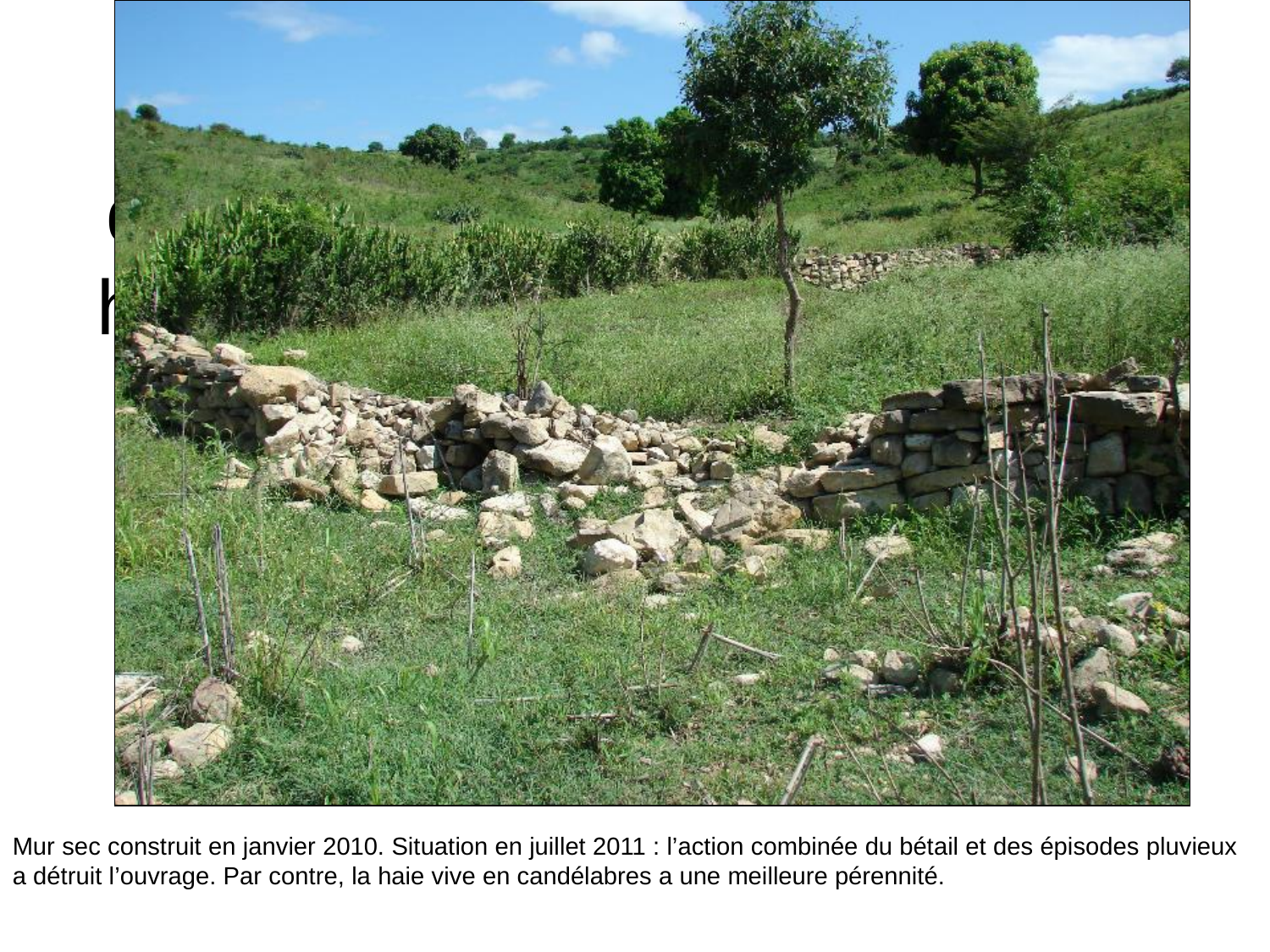

# Mur sec construit en janvier 2010. Situation en juillet 2011 : l’action combinée du bétail et des épisodes pluvieux ont détruit l’ouvrage. Par contre, la haie vive en candélabres a une meilleure pérennité.
Mur sec construit en janvier 2010. Situation en juillet 2011 : l’action combinée du bétail et des épisodes pluvieux a détruit l’ouvrage. Par contre, la haie vive en candélabres a une meilleure pérennité.